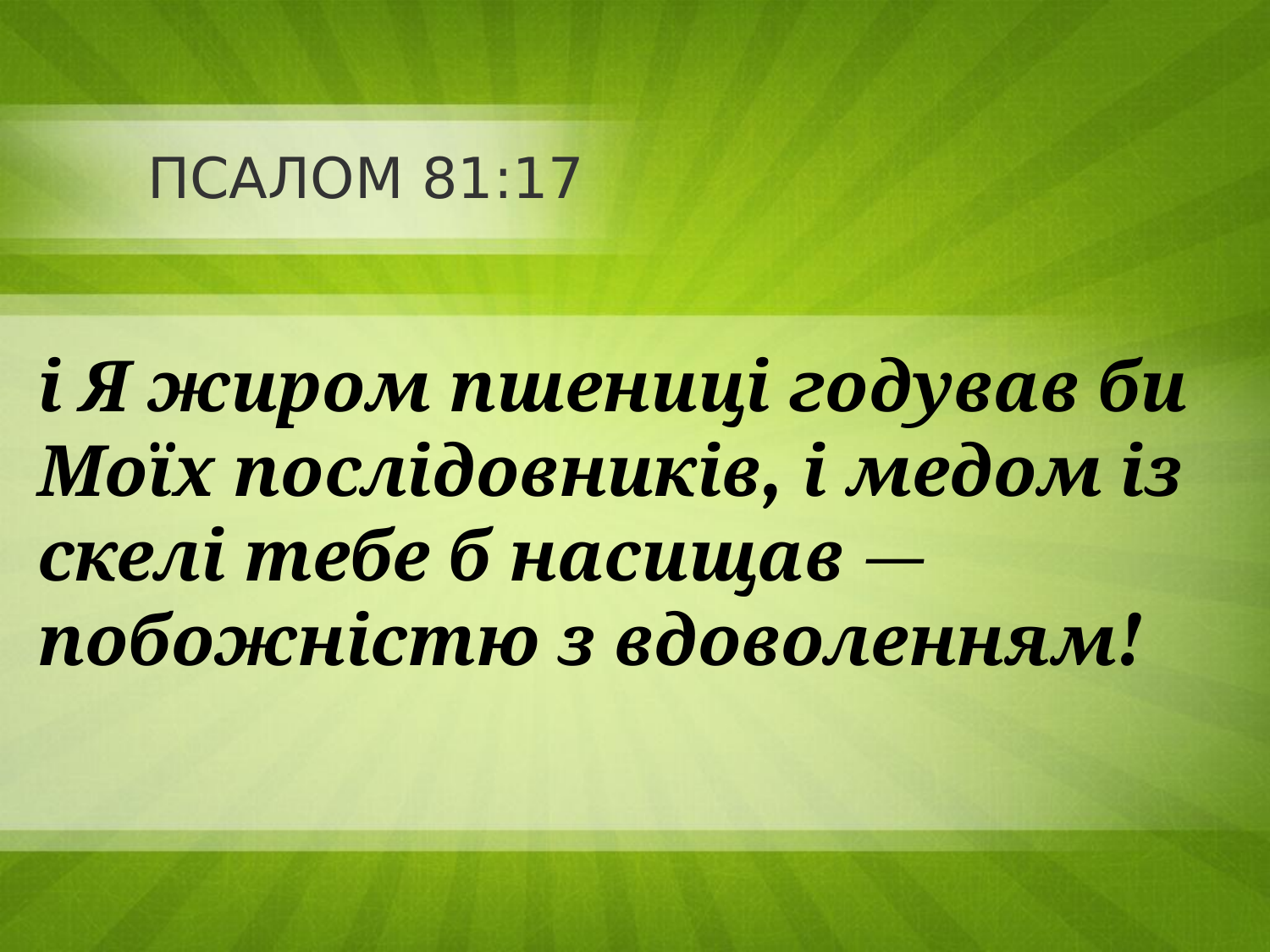

# ПСАЛОМ 81:17

і Я жиром пшениці годував би
Моїх послідовників, і медом із скелі тебе б насищав — побожністю з вдоволенням!